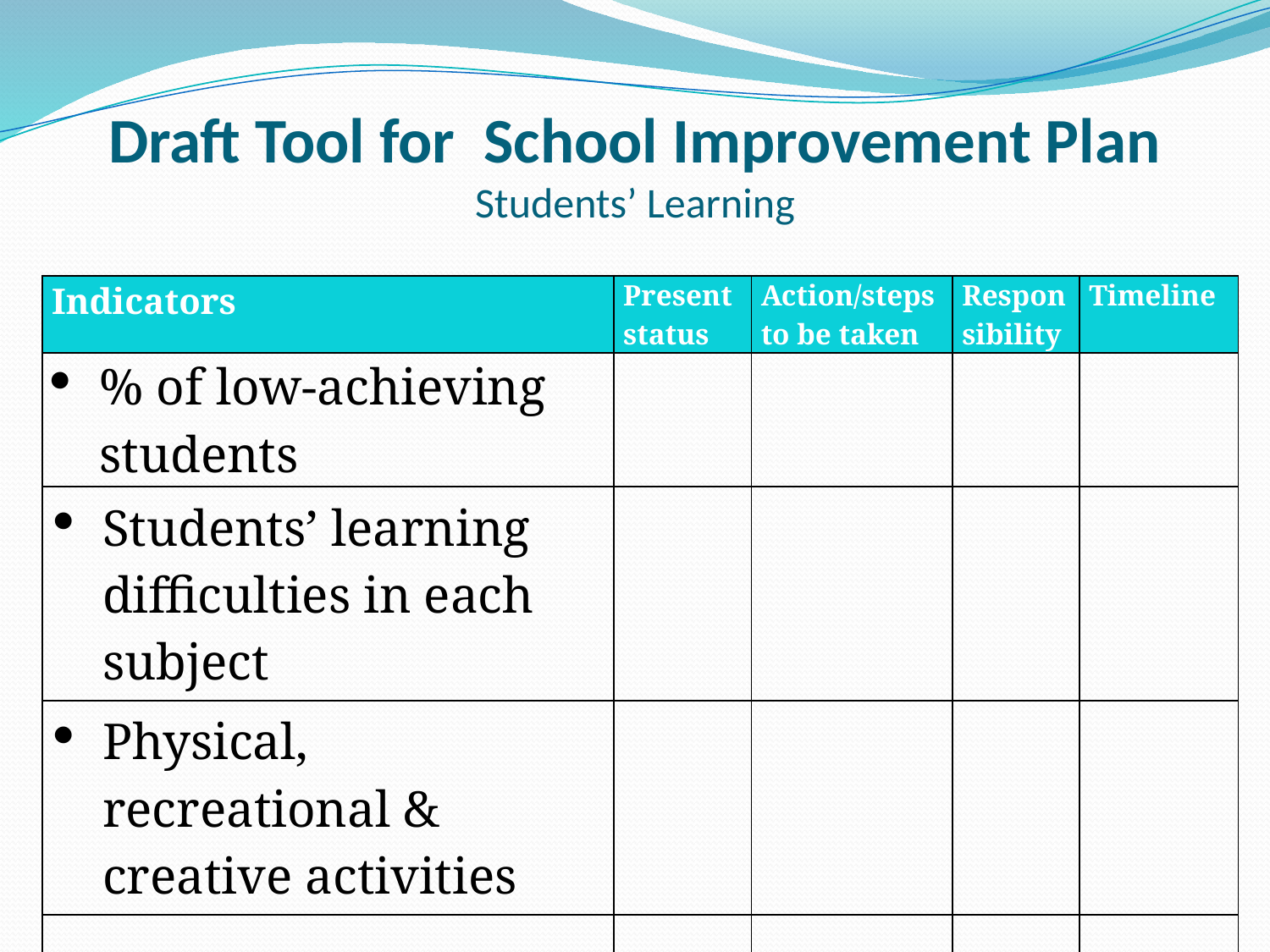

Draft Tool for  School Improvement Plan
Students’ Learning
| Indicators | Present status | Action/steps to be taken | Responsibility | Timeline |
| --- | --- | --- | --- | --- |
| % of low-achieving students |  |  |  |  |
| Students’ learning difficulties in each subject |  |  |  |  |
| Physical, recreational & creative activities |  |  |  |  |
|  |  |  |  |  |